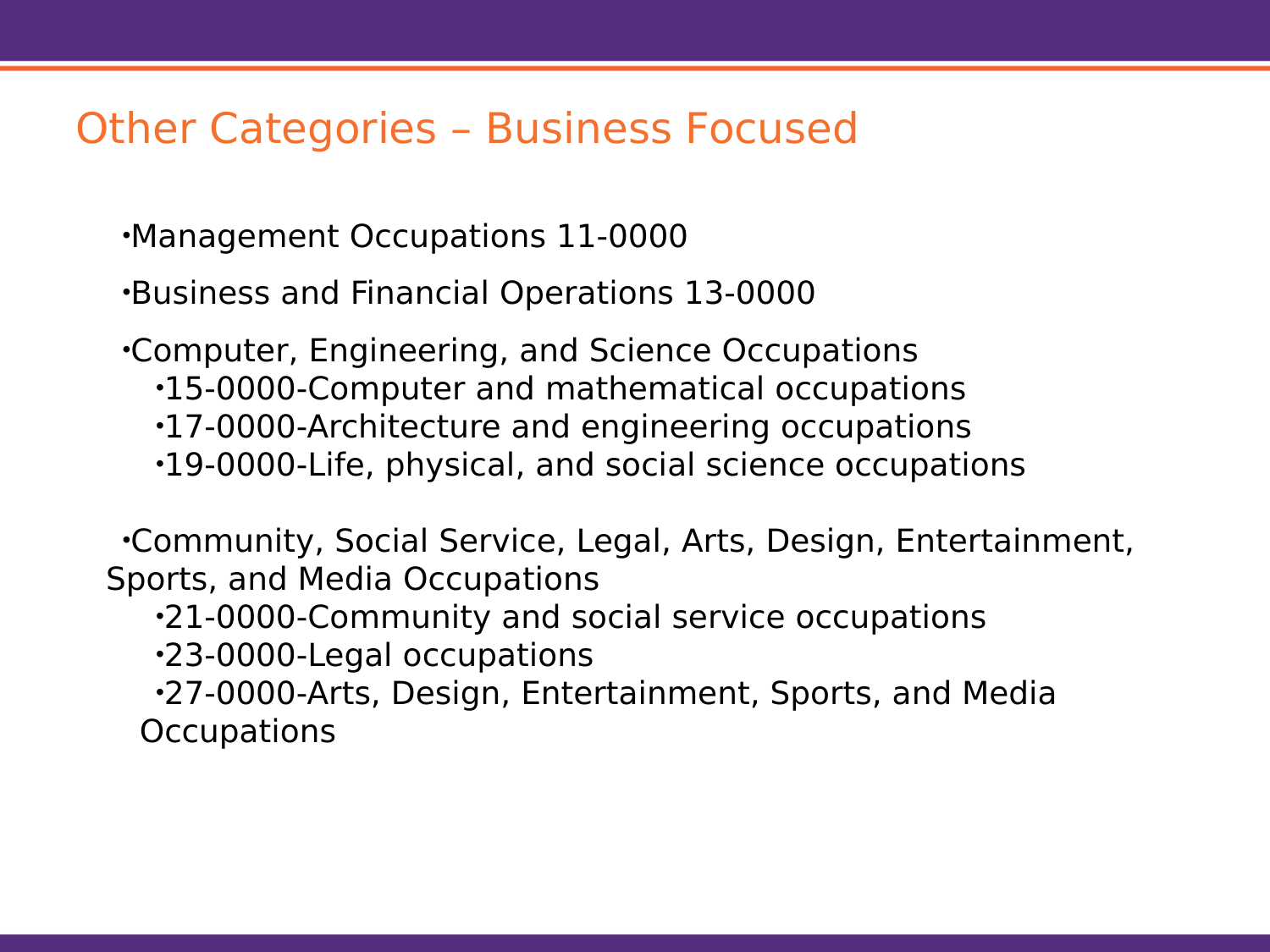

Other Categories – Business Focused
Management Occupations 11-0000
Business and Financial Operations 13-0000
Computer, Engineering, and Science Occupations
15-0000-Computer and mathematical occupations
17-0000-Architecture and engineering occupations
19-0000-Life, physical, and social science occupations
Community, Social Service, Legal, Arts, Design, Entertainment, Sports, and Media Occupations
21-0000-Community and social service occupations
23-0000-Legal occupations
27-0000-Arts, Design, Entertainment, Sports, and Media Occupations